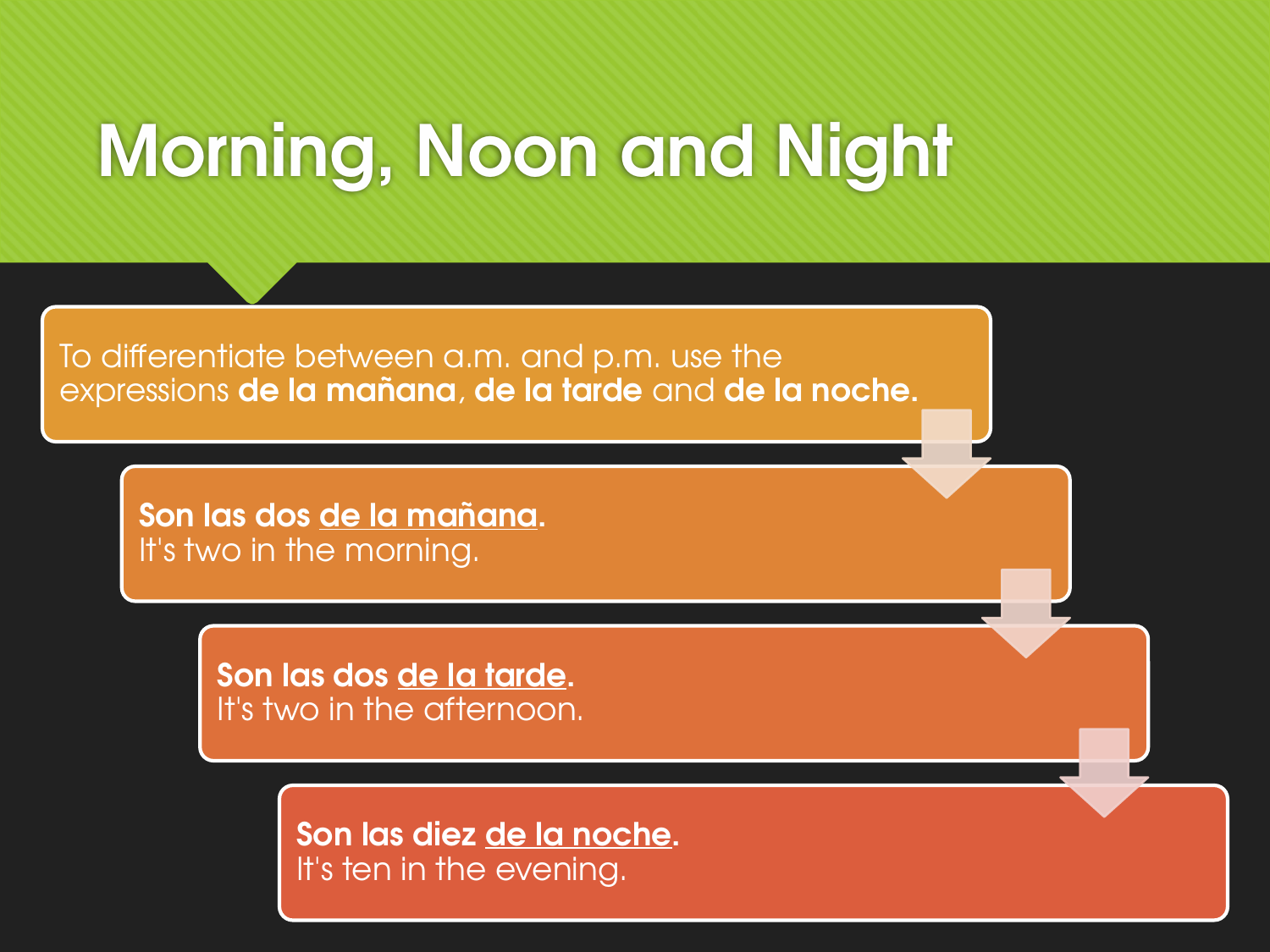

# Morning, Noon and Night
To differentiate between a.m. and p.m. use the expressions de la mañana, de la tarde and de la noche.
Son las dos de la mañana.
It's two in the morning.
Son las dos de la tarde.
It's two in the afternoon.
Son las diez de la noche.
It's ten in the evening.